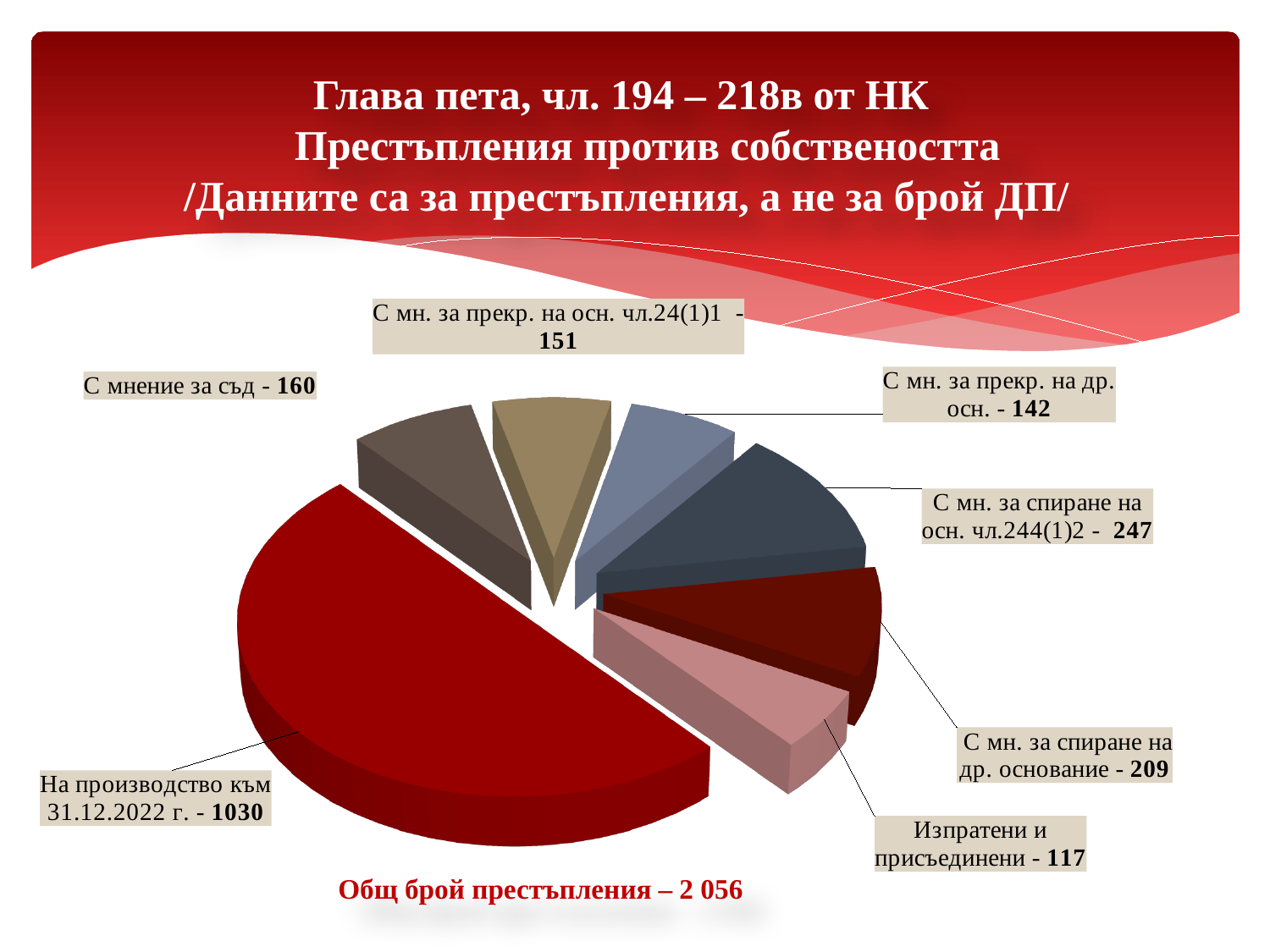

# Глава пета, чл. 194 – 218в от НК Престъпления против собствеността /Данните са за престъпления, а не за брой ДП/

[unsupported chart]

Общ брой престъпления – 2 056